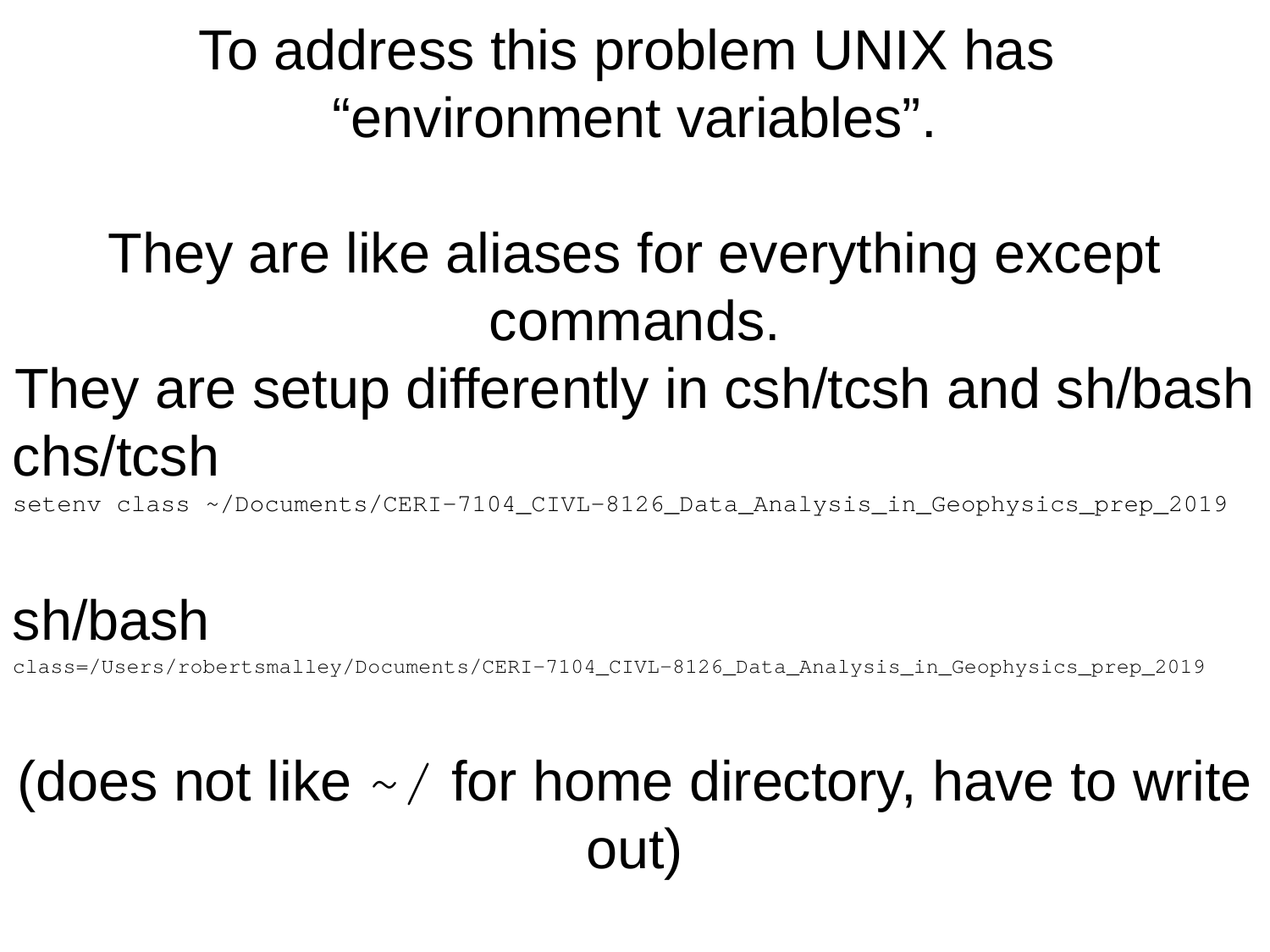

To address this problem UNIX has
“environment variables”.

They are like aliases for everything except commands.
They are setup differently in csh/tcsh and sh/bash
chs/tcsh
setenv class ~/Documents/CERI-7104_CIVL-8126_Data_Analysis_in_Geophysics_prep_2019

sh/bash
class=/Users/robertsmalley/Documents/CERI-7104_CIVL-8126_Data_Analysis_in_Geophysics_prep_2019

(does not like ~/ for home directory, have to write out)